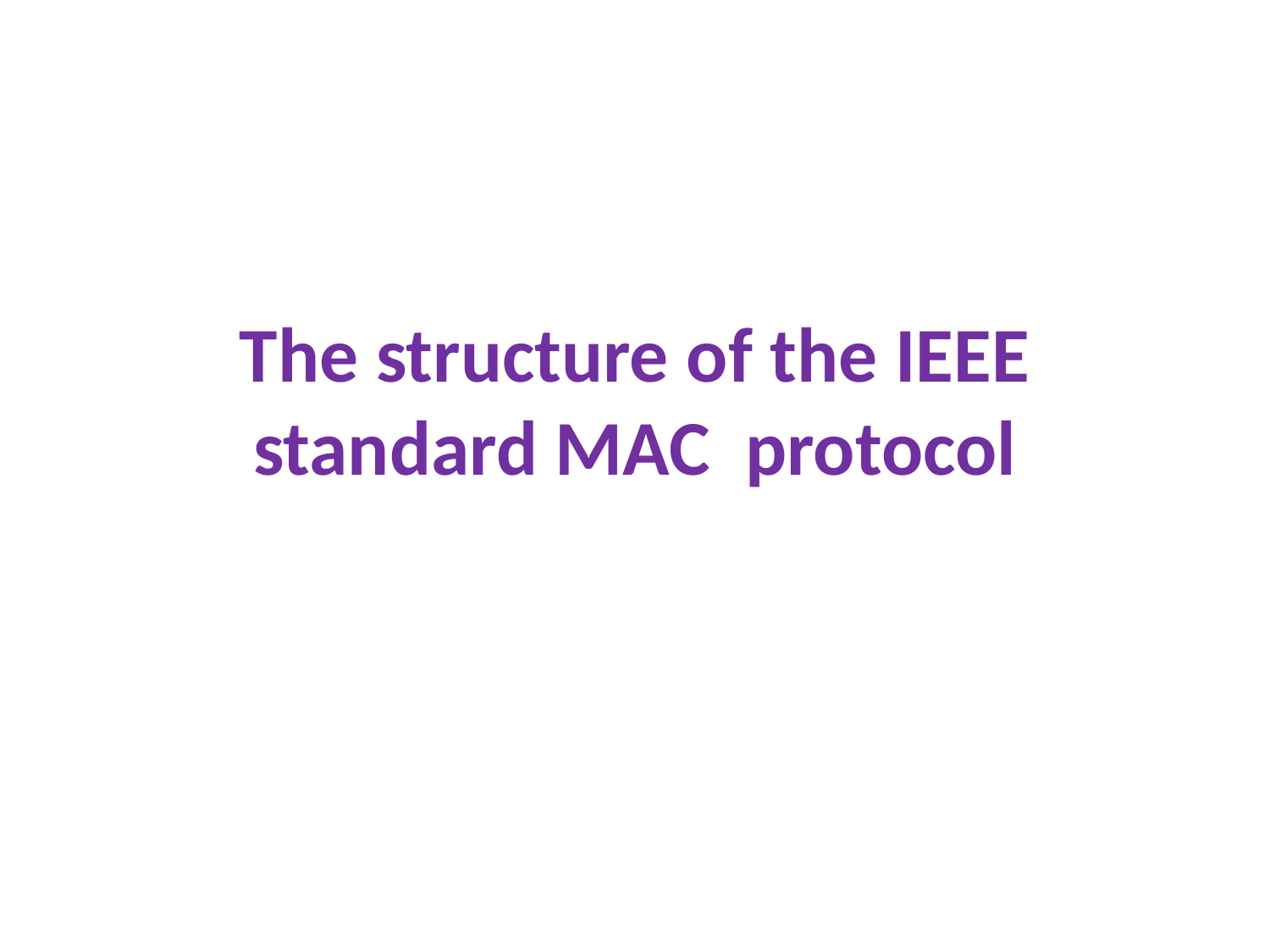

# The structure of the IEEE standard MAC  protocol